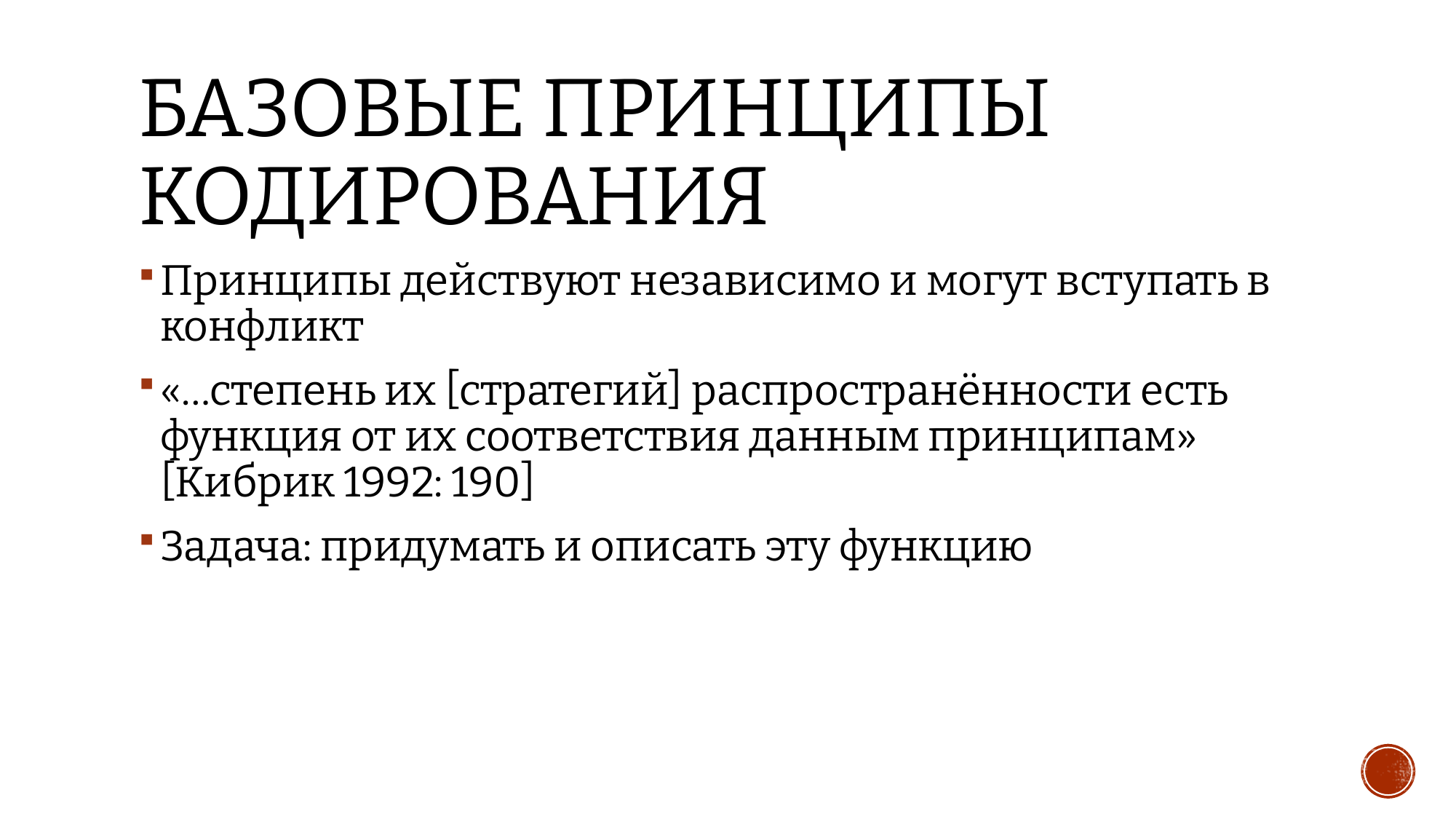

# Базовые принципы кодирования
Принципы действуют независимо и могут вступать в конфликт
«…степень их [стратегий] распространённости есть функция от их соответствия данным принципам» [Кибрик 1992: 190]
Задача: придумать и описать эту функцию